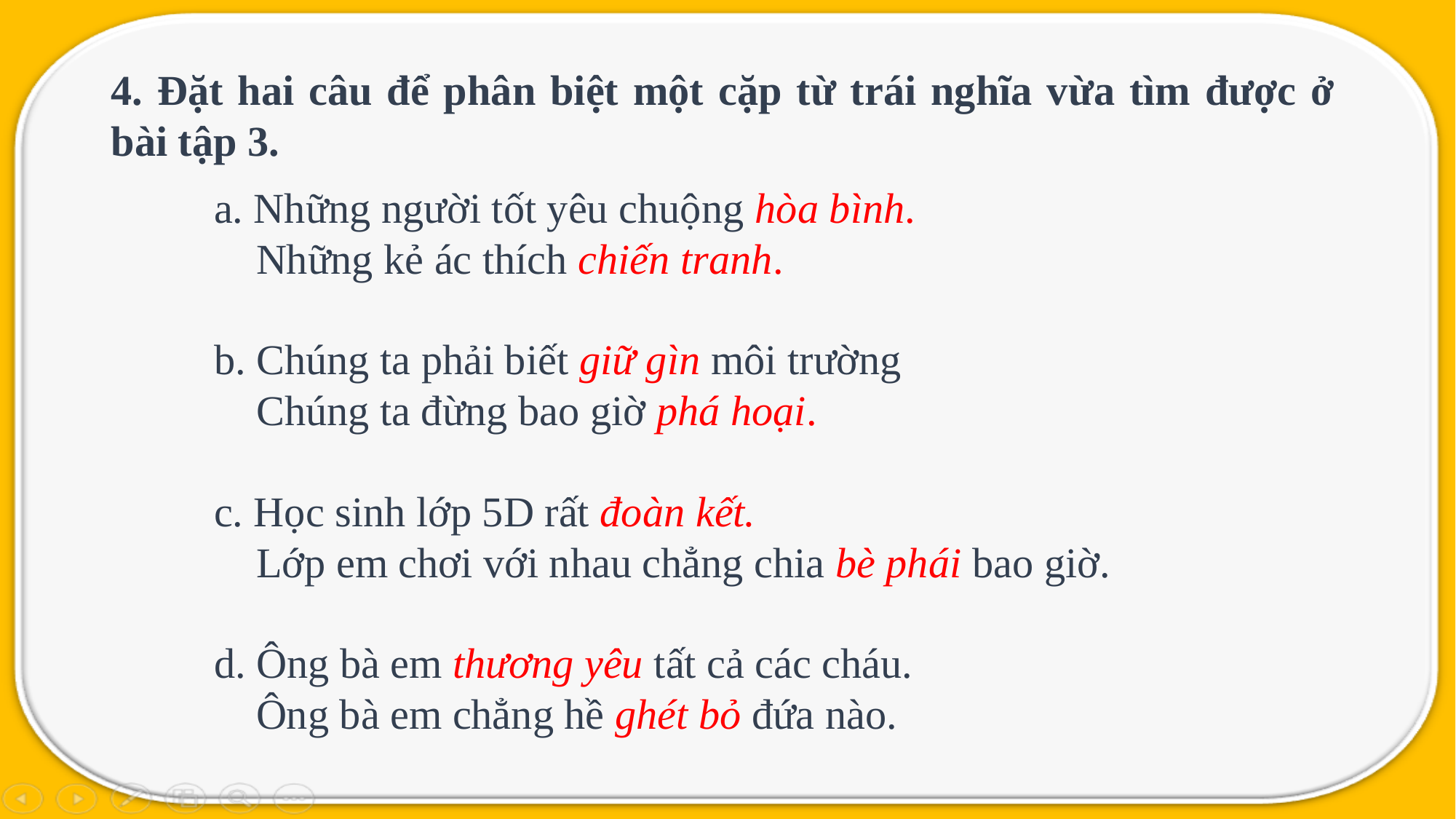

4. Đặt hai câu để phân biệt một cặp từ trái nghĩa vừa tìm được ở bài tập 3.
a. Những người tốt yêu chuộng hòa bình.
    Những kẻ ác thích chiến tranh.
b. Chúng ta phải biết giữ gìn môi trường
    Chúng ta đừng bao giờ phá hoại.
c. Học sinh lớp 5D rất đoàn kết.
    Lớp em chơi với nhau chẳng chia bè phái bao giờ.
d. Ông bà em thương yêu tất cả các cháu.
    Ông bà em chẳng hề ghét bỏ đứa nào.